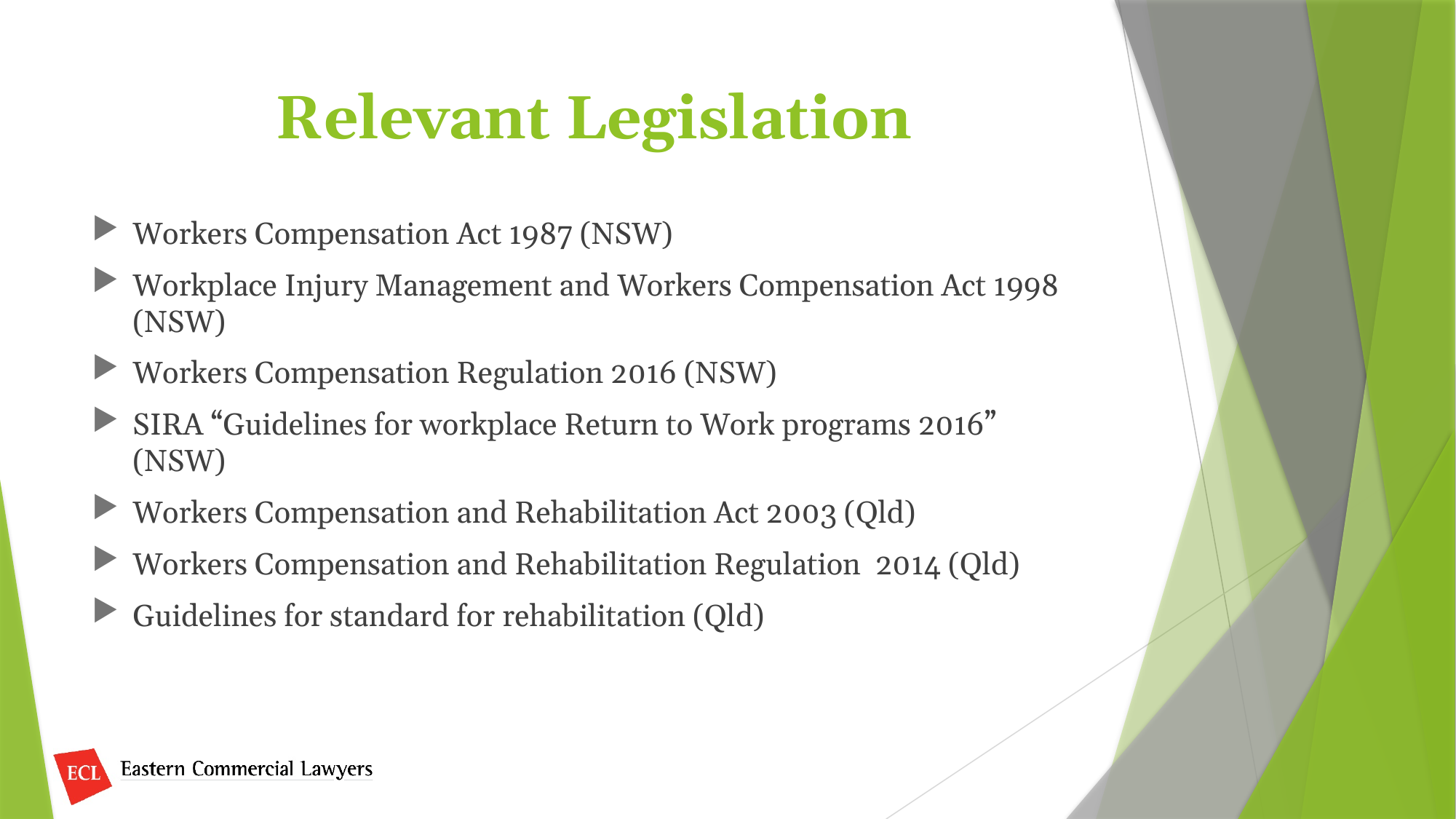

# Relevant Legislation
Workers Compensation Act 1987 (NSW)
Workplace Injury Management and Workers Compensation Act 1998 (NSW)
Workers Compensation Regulation 2016 (NSW)
SIRA “Guidelines for workplace Return to Work programs 2016” (NSW)
Workers Compensation and Rehabilitation Act 2003 (Qld)
Workers Compensation and Rehabilitation Regulation  2014 (Qld)
Guidelines for standard for rehabilitation (Qld)